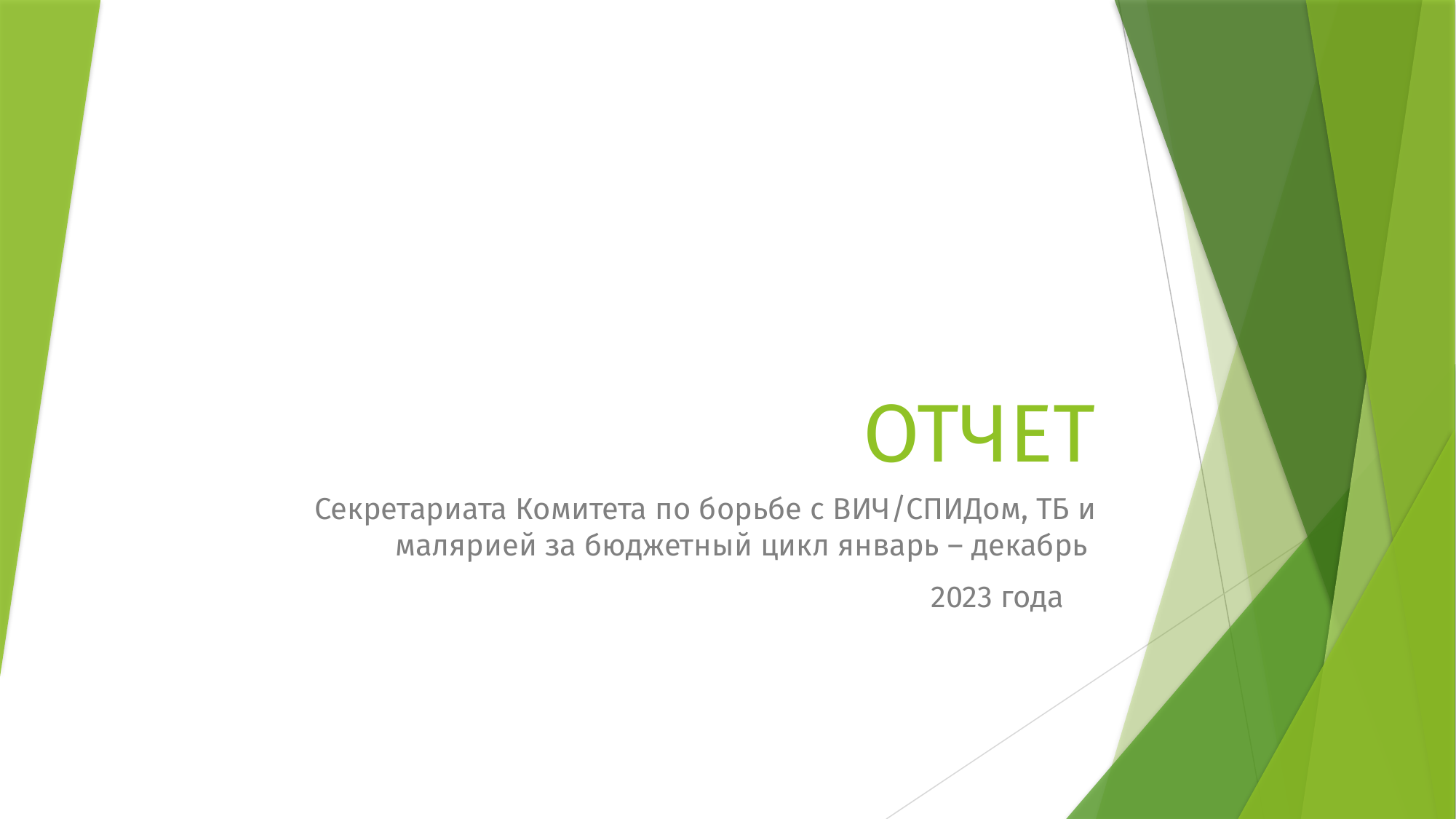

# ОТЧЕТ
Секретариата Комитета по борьбе с ВИЧ/СПИДом, ТБ и малярией за бюджетный цикл январь – декабрь
2023 года